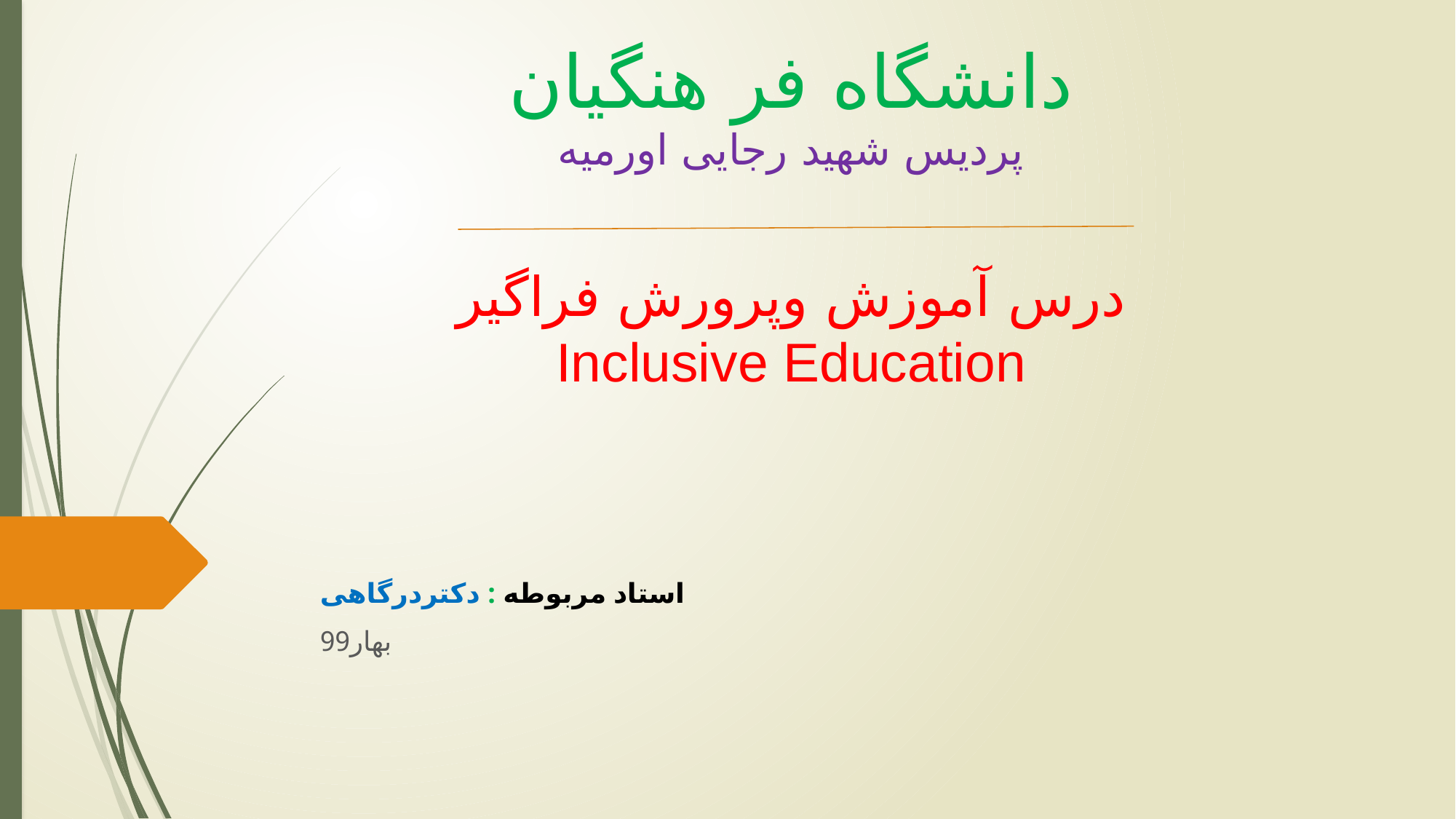

# دانشگاه فر هنگیان پردیس شهید رجایی اورمیه درس آموزش وپرورش فراگیر Inclusive Education
 استاد مربوطه : دکتردرگاهی
بهار99